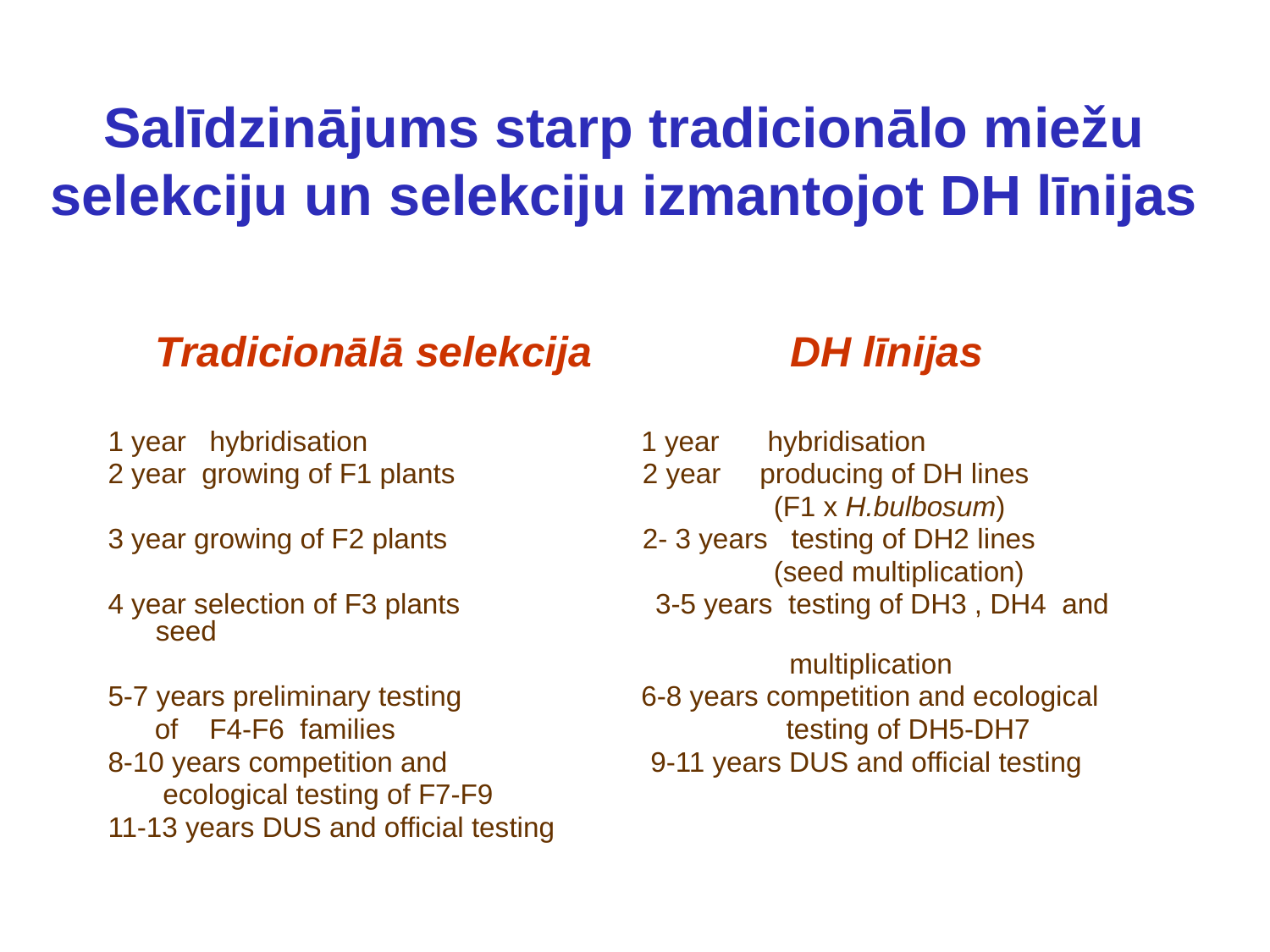

# Salīdzinājums starp tradicionālo miežu selekciju un selekciju izmantojot DH līnijas
	Tradicionālā selekcija 		DH līnijas

1 year   hybridisation                                   1 year      hybridisation
2 year  growing of F1 plants                        2 year     producing of DH lines
                                                                                     (F1 x H.bulbosum)
3 year growing of F2 plants                         2- 3 years   testing of DH2 lines
                                                                                     (seed multiplication)
4 year selection of F3 plants                         3-5 years  testing of DH3 , DH4  and seed
                                                                                       multiplication
5-7 years preliminary testing                       6-8 years competition and ecological
      of    F4-F6  families                                                  testing of DH5-DH7
8-10 years competition and                          9-11 years DUS and official testing
       ecological testing of F7-F9
11-13 years DUS and official testing